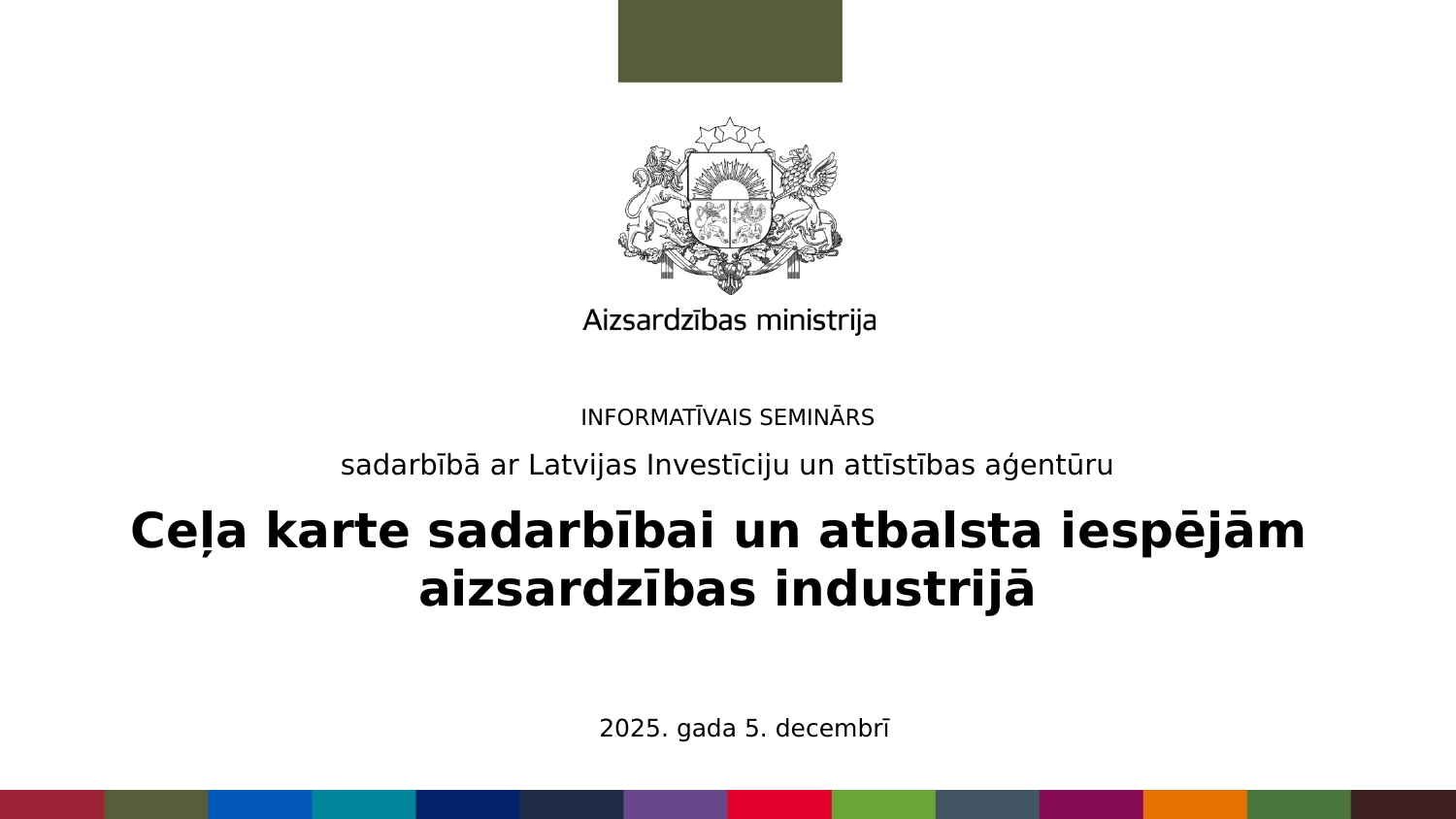

INFORMATĪVAIS SEMINĀRS
sadarbībā ar Latvijas Investīciju un attīstības aģentūru
# Ceļa karte sadarbībai un atbalsta iespējām aizsardzības industrijā
2025. gada 5. decembrī